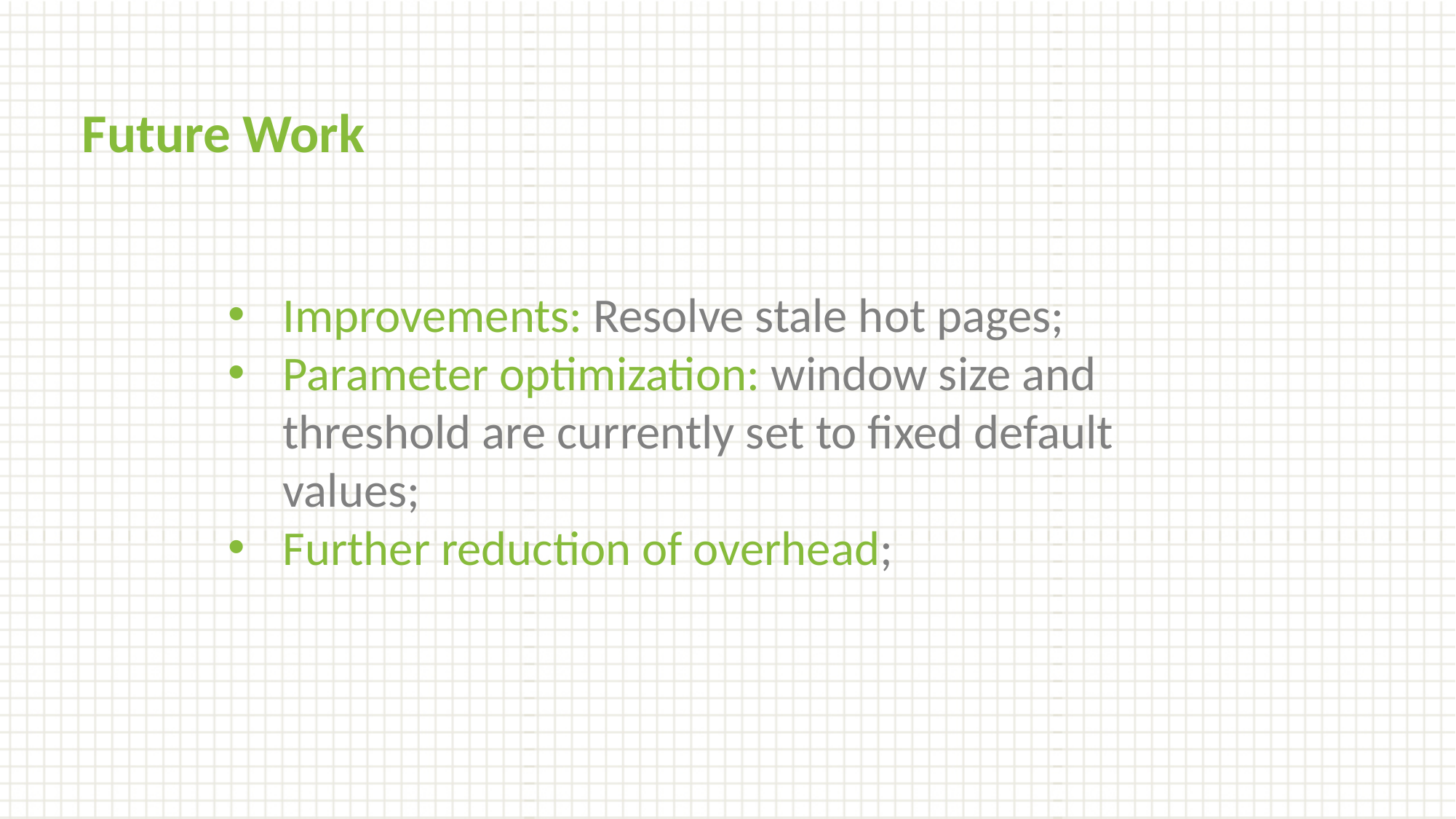

Future Work
Improvements: Resolve stale hot pages;
Parameter optimization: window size and threshold are currently set to fixed default values;
Further reduction of overhead;